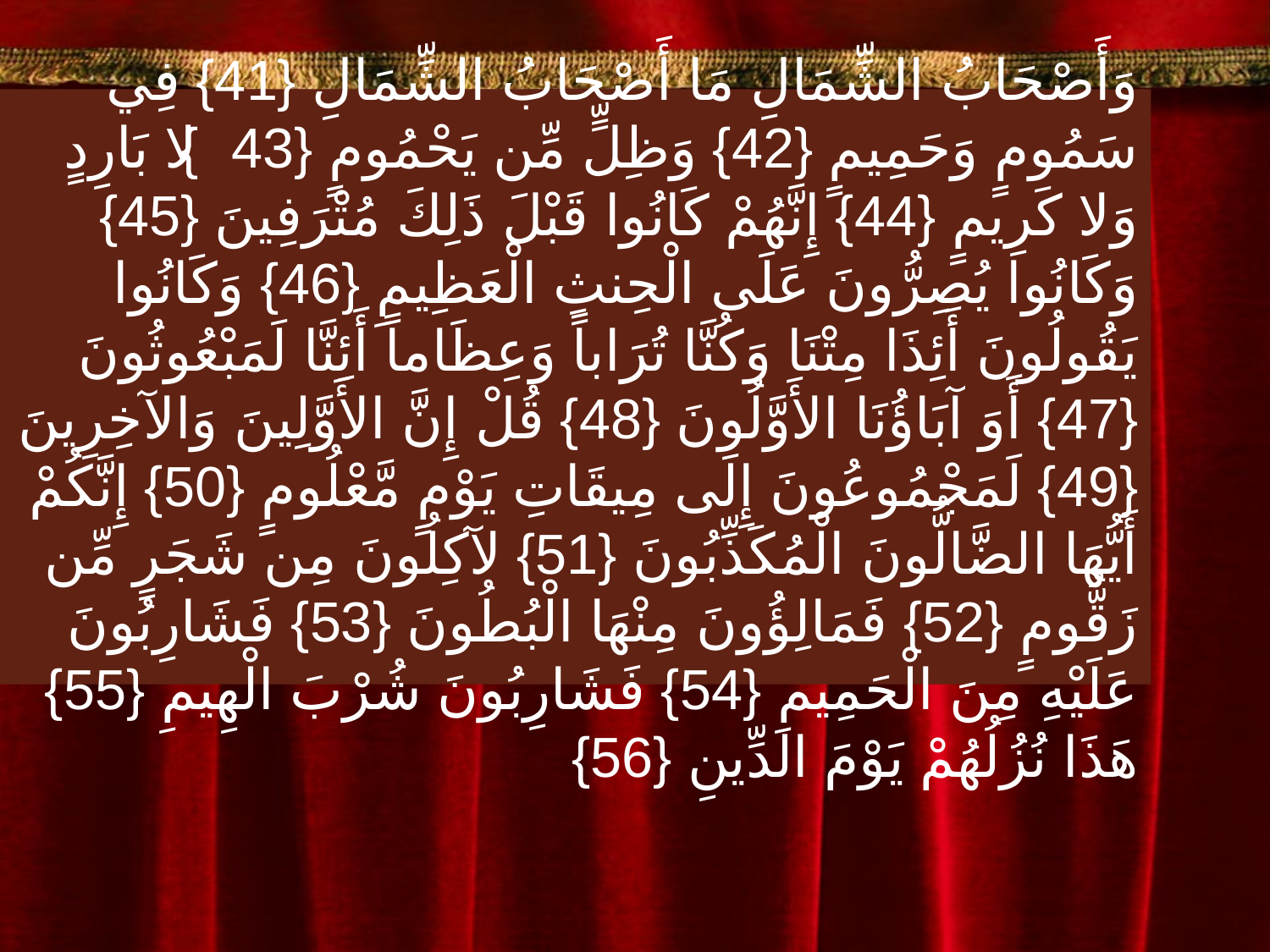

# وَأَصْحَابُ الشِّمَالِ مَا أَصْحَابُ الشِّمَالِ {41} فِي سَمُومٍ وَحَمِيمٍ {42} وَظِلٍّ مِّن يَحْمُومٍ {43} لا بَارِدٍ وَلا كَرِيمٍ {44} إِنَّهُمْ كَانُوا قَبْلَ ذَلِكَ مُتْرَفِينَ {45} وَكَانُوا يُصِرُّونَ عَلَى الْحِنثِ الْعَظِيمِ {46} وَكَانُوا يَقُولُونَ أَئِذَا مِتْنَا وَكُنَّا تُرَاباً وَعِظَاماً أَئِنَّا لَمَبْعُوثُونَ {47} أَوَ آبَاؤُنَا الأَوَّلُونَ {48} قُلْ إِنَّ الأَوَّلِينَ وَالآخِرِينَ {49} لَمَجْمُوعُونَ إِلَى مِيقَاتِ يَوْمٍ مَّعْلُومٍ {50} إِنَّكُمْ أَيُّهَا الضَّالُّونَ الْمُكَذِّبُونَ {51} لآكِلُونَ مِن شَجَرٍ مِّن زَقُّومٍ {52} فَمَالِؤُونَ مِنْهَا الْبُطُونَ {53} فَشَارِبُونَ عَلَيْهِ مِنَ الْحَمِيمِ {54} فَشَارِبُونَ شُرْبَ الْهِيمِ {55} هَذَا نُزُلُهُمْ يَوْمَ الدِّينِ {56}